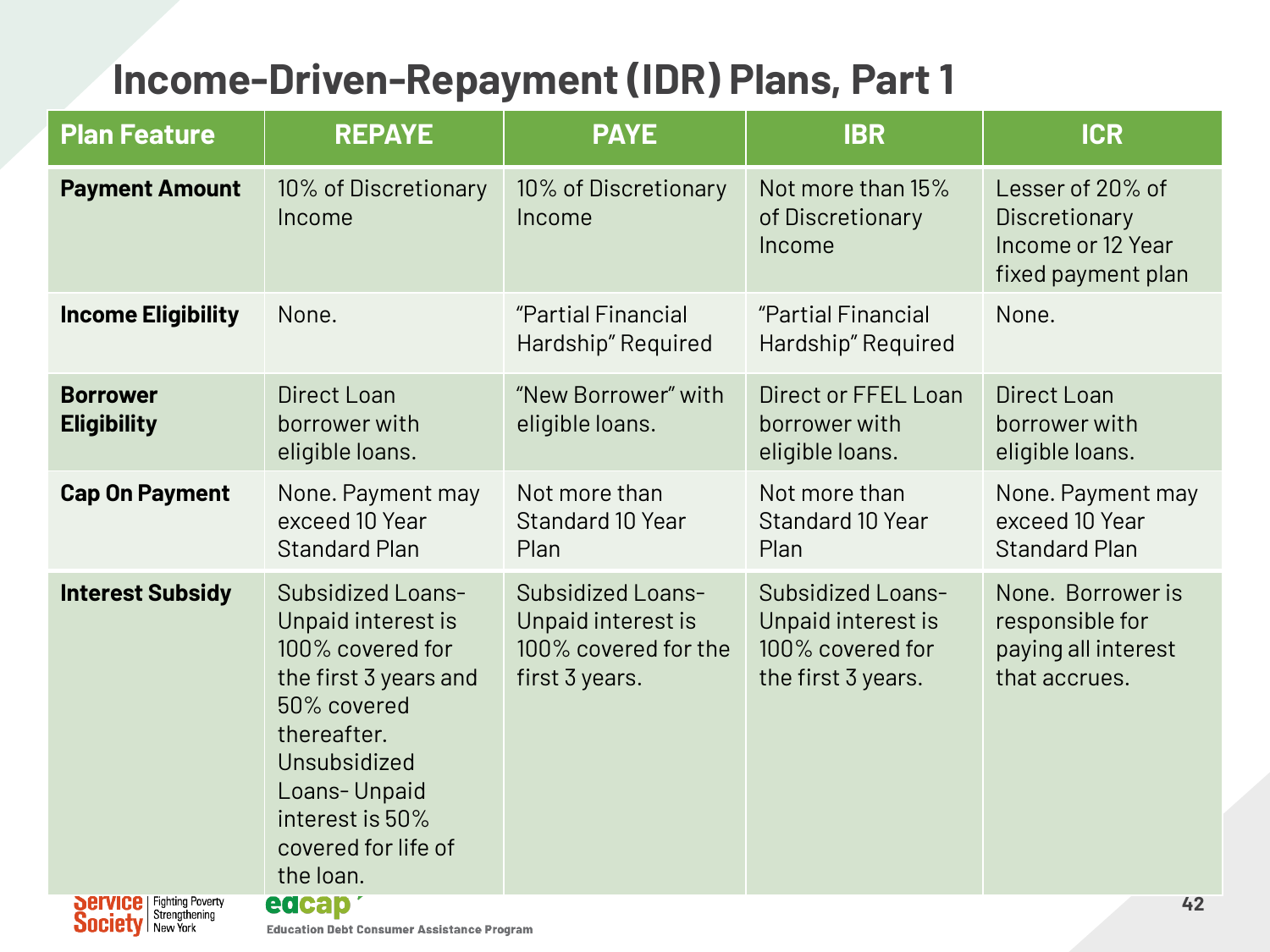

# Income-Driven-Repayment (IDR) Plans, Part 1
| Plan Feature | REPAYE | PAYE | IBR | ICR |
| --- | --- | --- | --- | --- |
| Payment Amount | 10% of Discretionary Income | 10% of Discretionary Income | Not more than 15% of Discretionary Income | Lesser of 20% of Discretionary Income or 12 Year fixed payment plan |
| Income Eligibility | None. | “Partial Financial Hardship” Required | “Partial Financial Hardship” Required | None. |
| Borrower Eligibility | Direct Loan borrower with eligible loans. | “New Borrower” with eligible loans. | Direct or FFEL Loan borrower with eligible loans. | Direct Loan borrower with eligible loans. |
| Cap On Payment | None. Payment may exceed 10 Year Standard Plan | Not more than Standard 10 Year Plan | Not more than Standard 10 Year Plan | None. Payment may exceed 10 Year Standard Plan |
| Interest Subsidy | Subsidized Loans-Unpaid interest is 100% covered for the first 3 years and 50% covered thereafter. Unsubsidized Loans- Unpaid interest is 50% covered for life of the loan. | Subsidized Loans-Unpaid interest is 100% covered for the first 3 years. | Subsidized Loans- Unpaid interest is 100% covered for the first 3 years. | None. Borrower is responsible for paying all interest that accrues. |

42